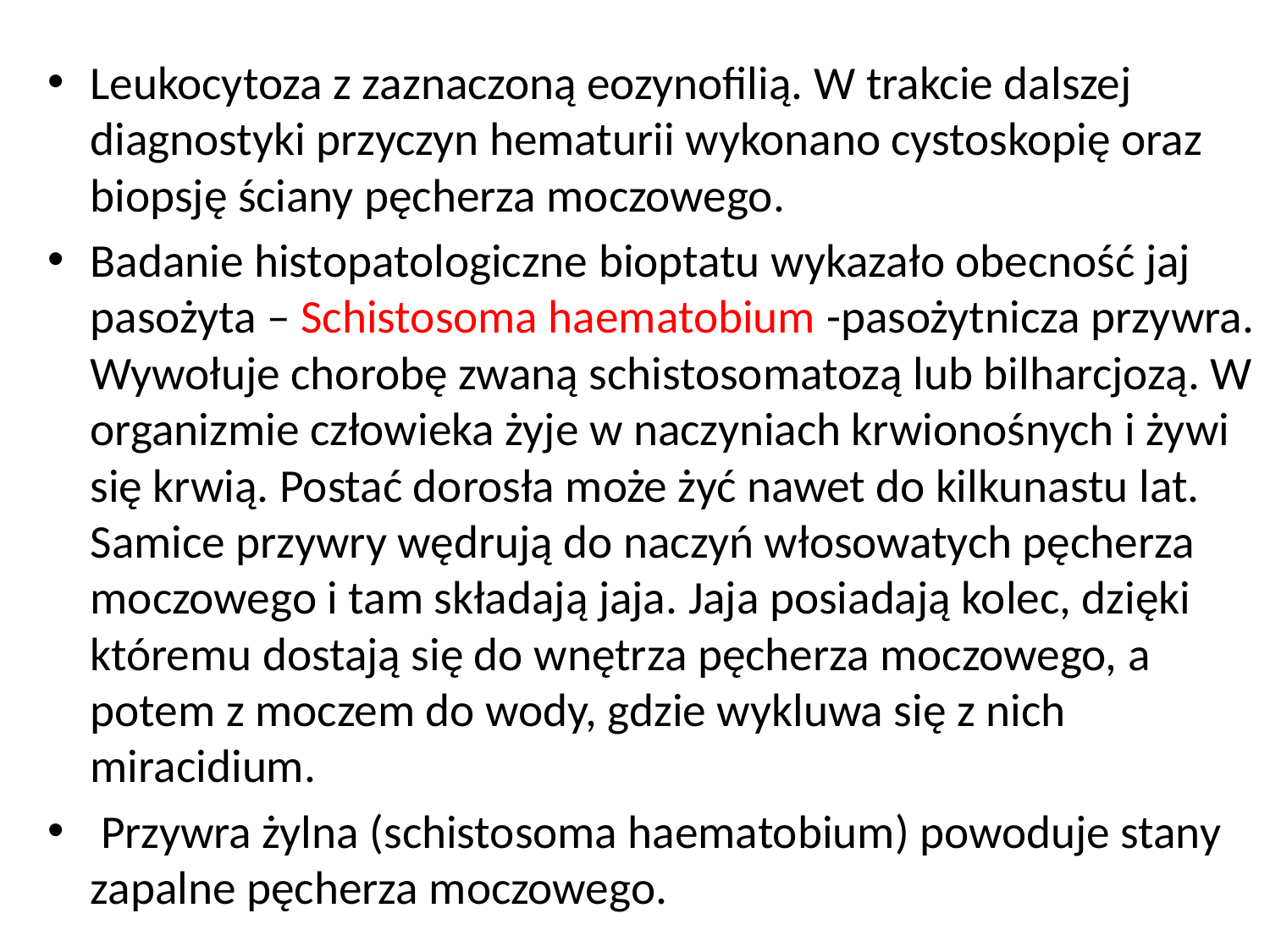

#
Leukocytoza z zaznaczoną eozynofilią. W trakcie dalszej diagnostyki przyczyn hematurii wykonano cystoskopię oraz biopsję ściany pęcherza moczowego.
Badanie histopatologiczne bioptatu wykazało obecność jaj pasożyta – Schistosoma haematobium -pasożytnicza przywra. Wywołuje chorobę zwaną schistosomatozą lub bilharcjozą. W organizmie człowieka żyje w naczyniach krwionośnych i żywi się krwią. Postać dorosła może żyć nawet do kilkunastu lat. Samice przywry wędrują do naczyń włosowatych pęcherza moczowego i tam składają jaja. Jaja posiadają kolec, dzięki któremu dostają się do wnętrza pęcherza moczowego, a potem z moczem do wody, gdzie wykluwa się z nich miracidium.
 Przywra żylna (schistosoma haematobium) powoduje stany zapalne pęcherza moczowego.